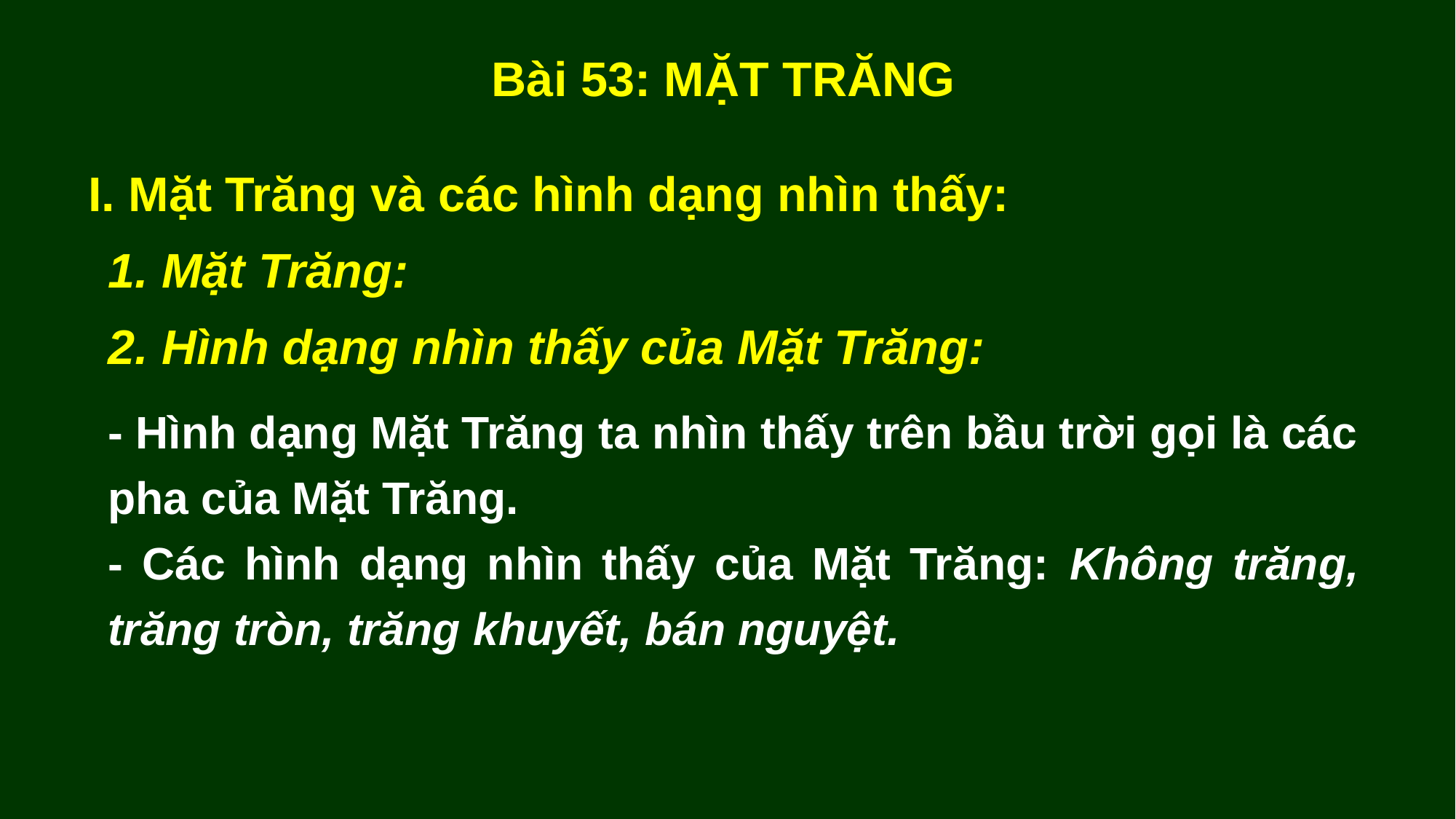

Bài 53: MẶT TRĂNG
I. Mặt Trăng và các hình dạng nhìn thấy:
1. Mặt Trăng:
2. Hình dạng nhìn thấy của Mặt Trăng:
- Hình dạng Mặt Trăng ta nhìn thấy trên bầu trời gọi là các pha của Mặt Trăng.
- Các hình dạng nhìn thấy của Mặt Trăng: Không trăng, trăng tròn, trăng khuyết, bán nguyệt.